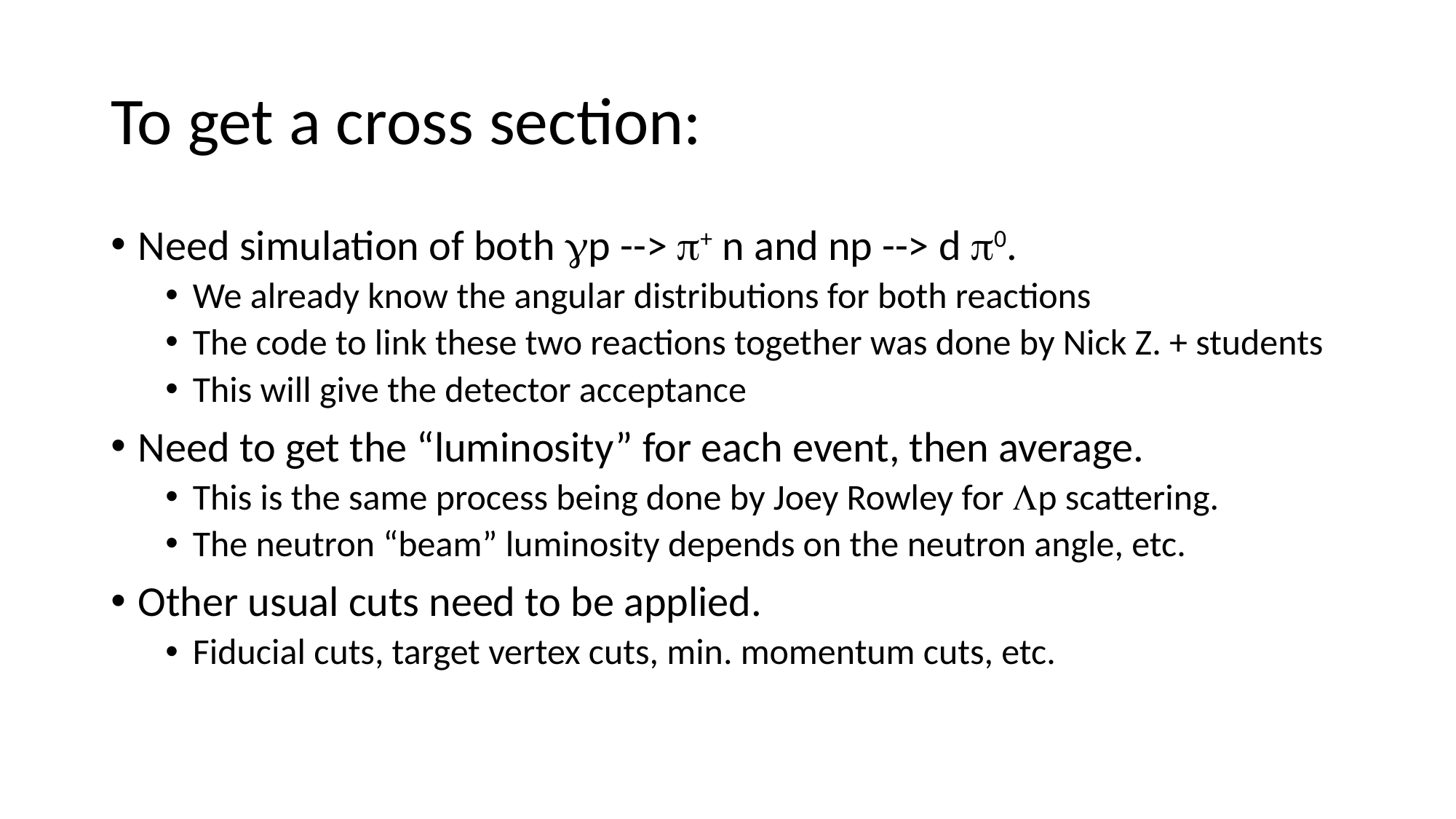

# To get a cross section:
Need simulation of both γp --> π+ n and np --> d π0.
We already know the angular distributions for both reactions
The code to link these two reactions together was done by Nick Z. + students
This will give the detector acceptance
Need to get the “luminosity” for each event, then average.
This is the same process being done by Joey Rowley for Λp scattering.
The neutron “beam” luminosity depends on the neutron angle, etc.
Other usual cuts need to be applied.
Fiducial cuts, target vertex cuts, min. momentum cuts, etc.